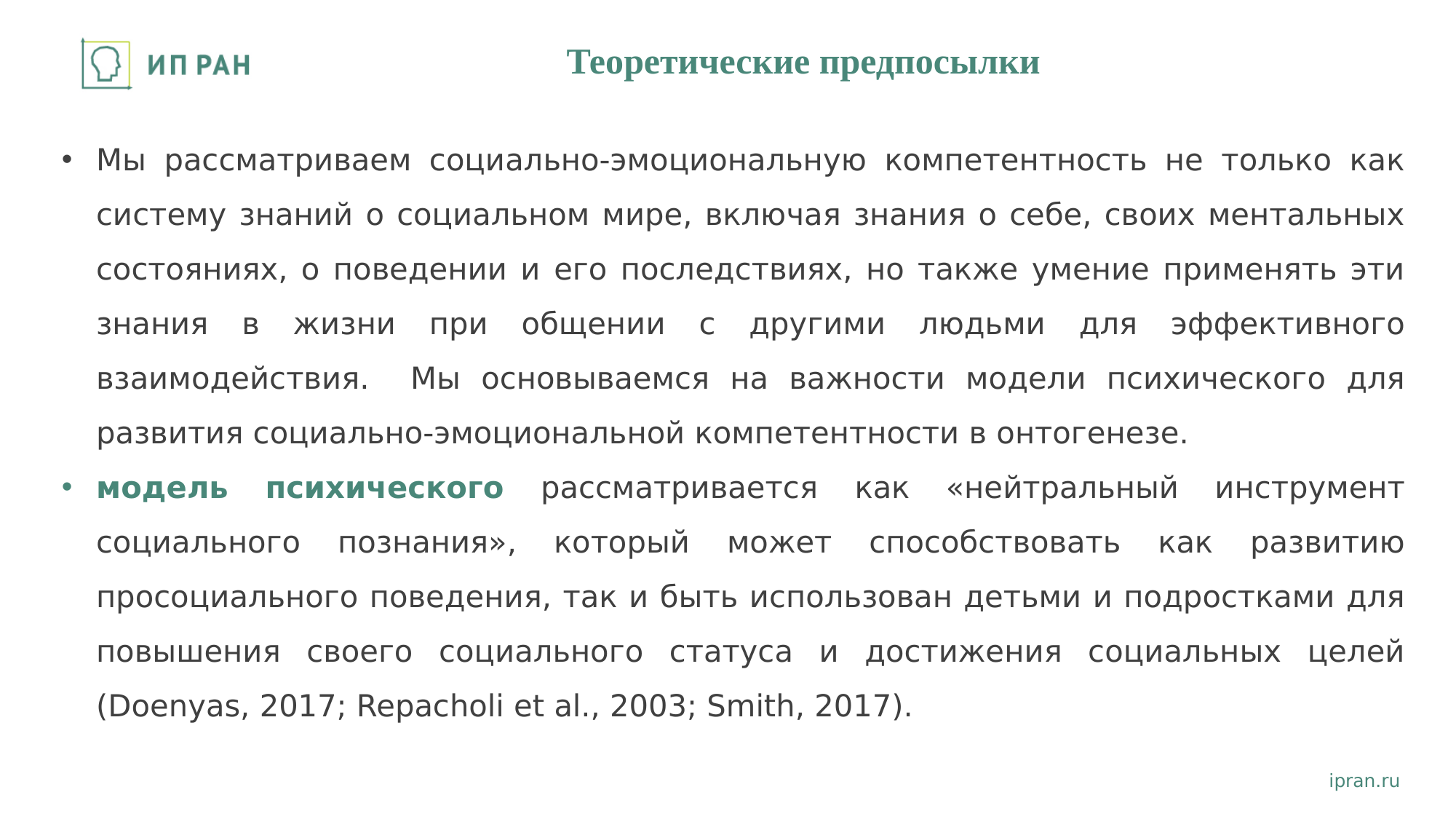

# Теоретические предпосылки
Мы рассматриваем социально-эмоциональную компетентность не только как систему знаний о социальном мире, включая знания о себе, своих ментальных состояниях, о поведении и его последствиях, но также умение применять эти знания в жизни при общении с другими людьми для эффективного взаимодействия.  Мы основываемся на важности модели психического для развития социально-эмоциональной компетентности в онтогенезе.
модель психического рассматривается как «нейтральный инструмент социального познания», который может способствовать как развитию просоциального поведения, так и быть использован детьми и подростками для повышения своего социального статуса и достижения социальных целей (Doenyas, 2017; Repacholi et al., 2003; Smith, 2017).